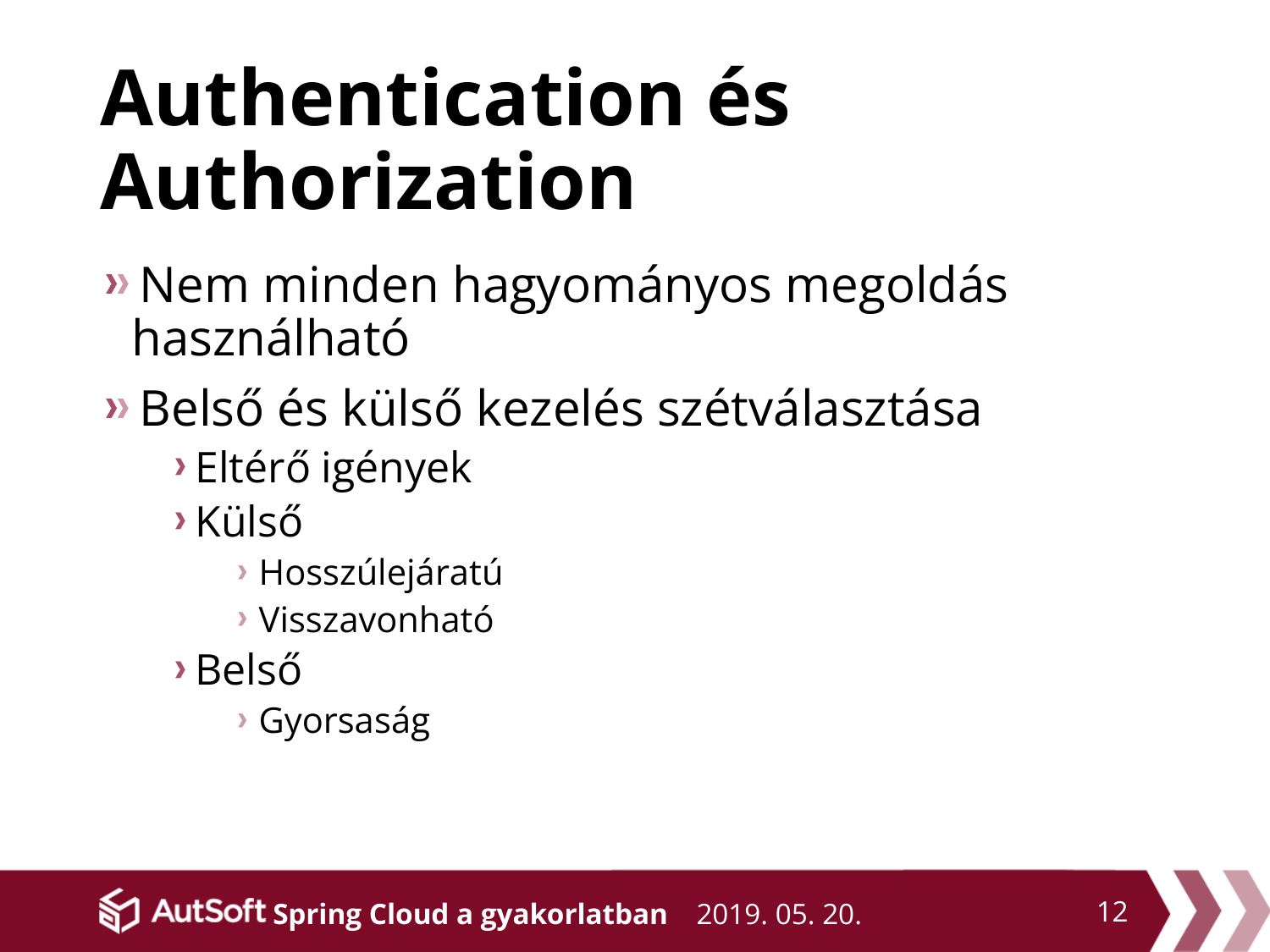

# Authentication és Authorization
Nem minden hagyományos megoldás használható
Belső és külső kezelés szétválasztása
Eltérő igények
Külső
Hosszúlejáratú
Visszavonható
Belső
Gyorsaság
2019. 05. 20.
12
Spring Cloud a gyakorlatban